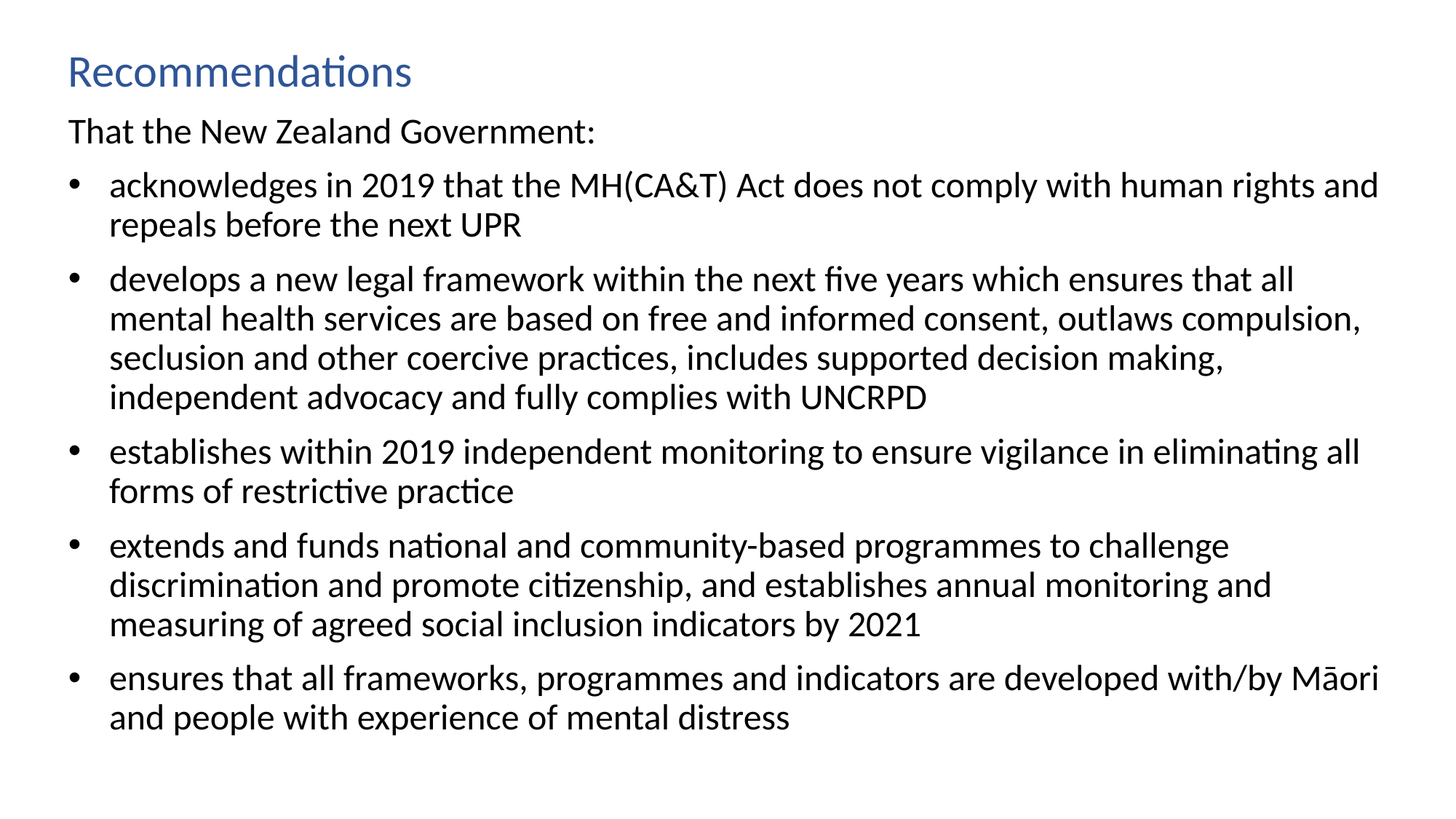

Recommendations
That the New Zealand Government:
acknowledges in 2019 that the MH(CA&T) Act does not comply with human rights and repeals before the next UPR
develops a new legal framework within the next five years which ensures that all mental health services are based on free and informed consent, outlaws compulsion, seclusion and other coercive practices, includes supported decision making, independent advocacy and fully complies with UNCRPD
establishes within 2019 independent monitoring to ensure vigilance in eliminating all forms of restrictive practice
extends and funds national and community-based programmes to challenge discrimination and promote citizenship, and establishes annual monitoring and measuring of agreed social inclusion indicators by 2021
ensures that all frameworks, programmes and indicators are developed with/by Māori and people with experience of mental distress

#